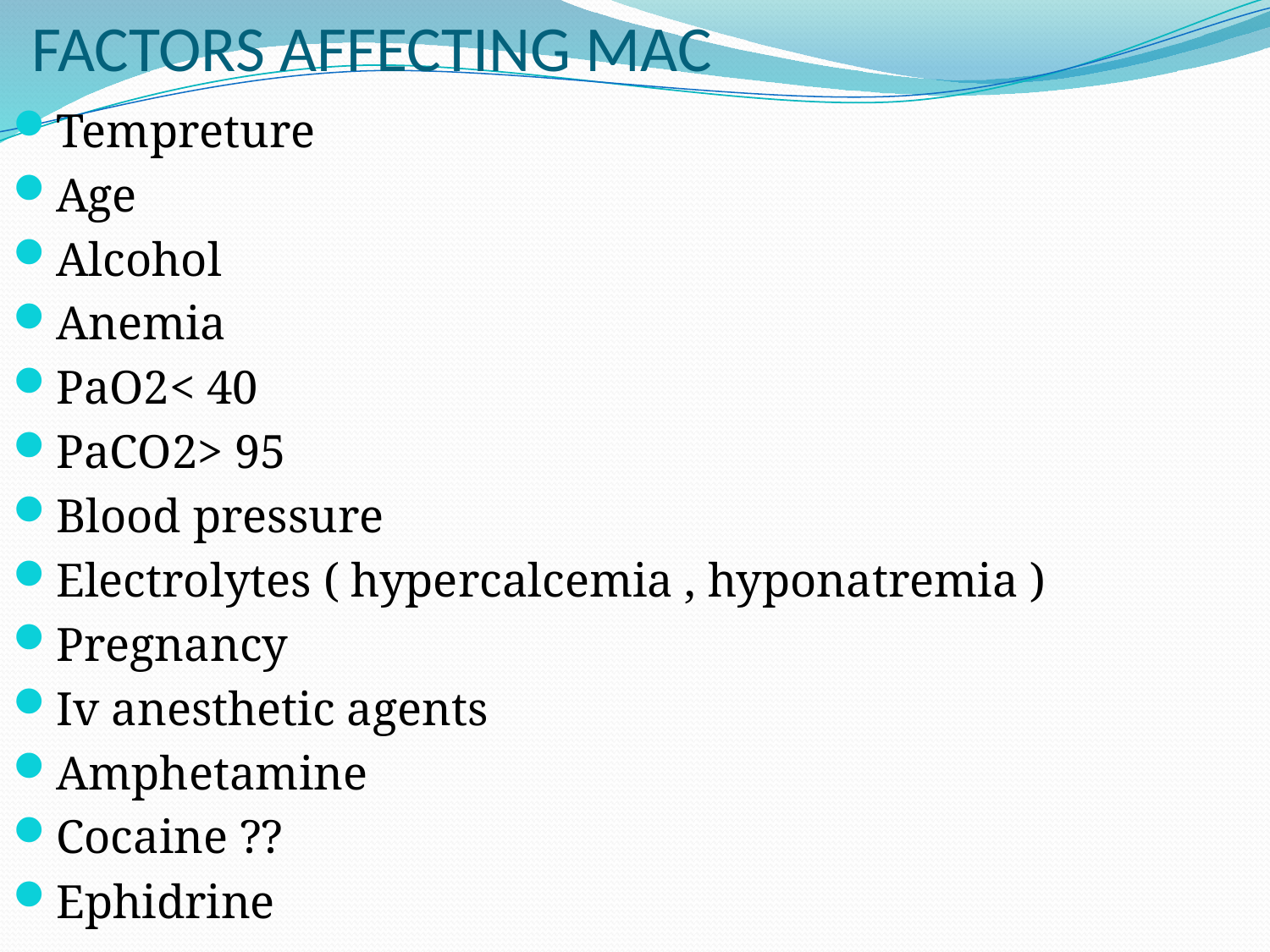

# FACTORS AFFECTING MAC
Tempreture
Age
Alcohol
Anemia
PaO2< 40
PaCO2> 95
Blood pressure
Electrolytes ( hypercalcemia , hyponatremia )
Pregnancy
Iv anesthetic agents
Amphetamine
Cocaine ??
Ephidrine